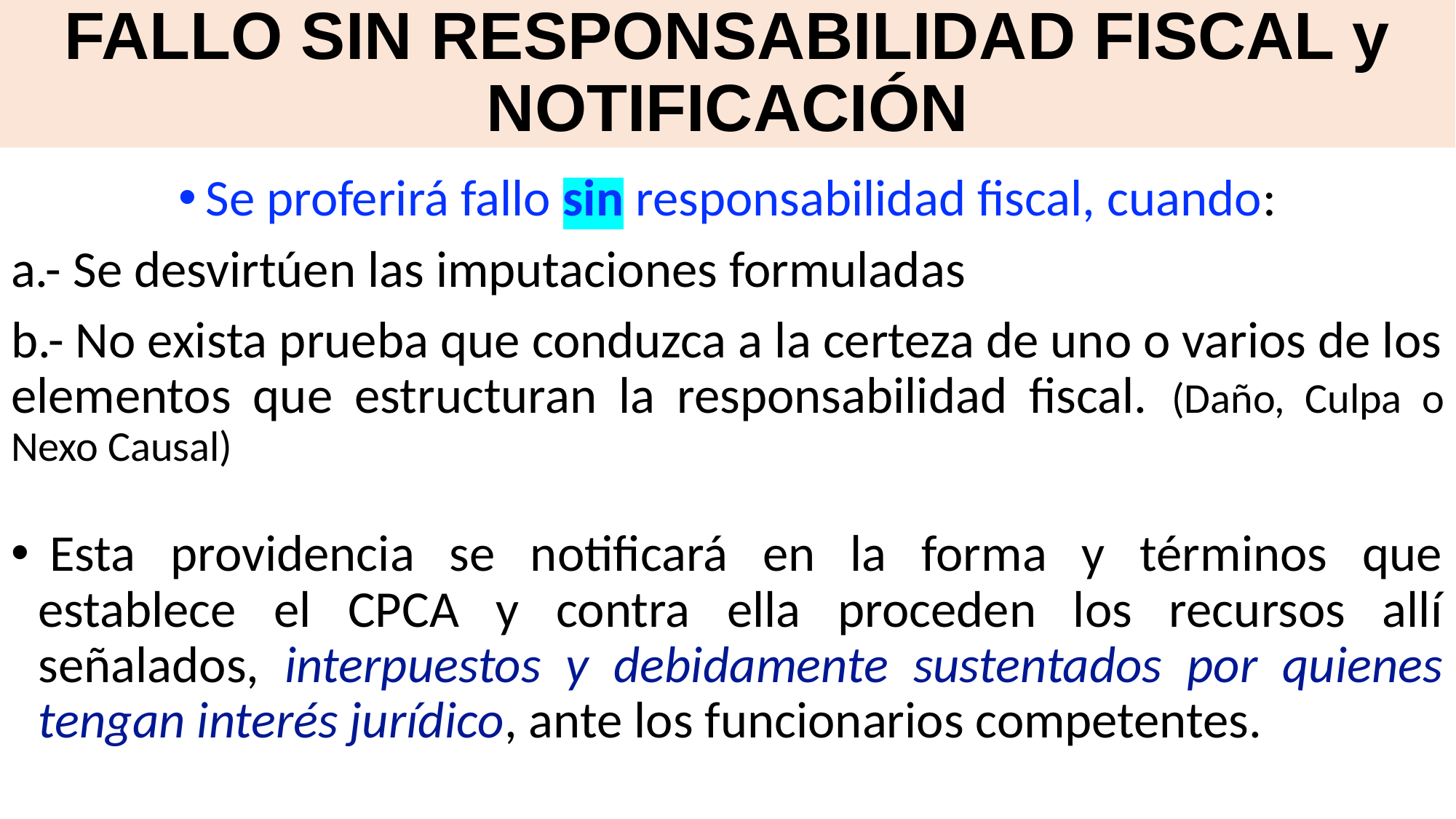

# FALLO SIN RESPONSABILIDAD FISCAL y NOTIFICACIÓN
Se proferirá fallo sin responsabilidad fiscal, cuando:
a.- Se desvirtúen las imputaciones formuladas
b.- No exista prueba que conduzca a la certeza de uno o varios de los elementos que estructuran la responsabilidad fiscal. (Daño, Culpa o Nexo Causal)

 Esta providencia se notificará en la forma y términos que establece el CPCA y contra ella proceden los recursos allí señalados, interpuestos y debidamente sustentados por quienes tengan interés jurídico, ante los funcionarios competentes.